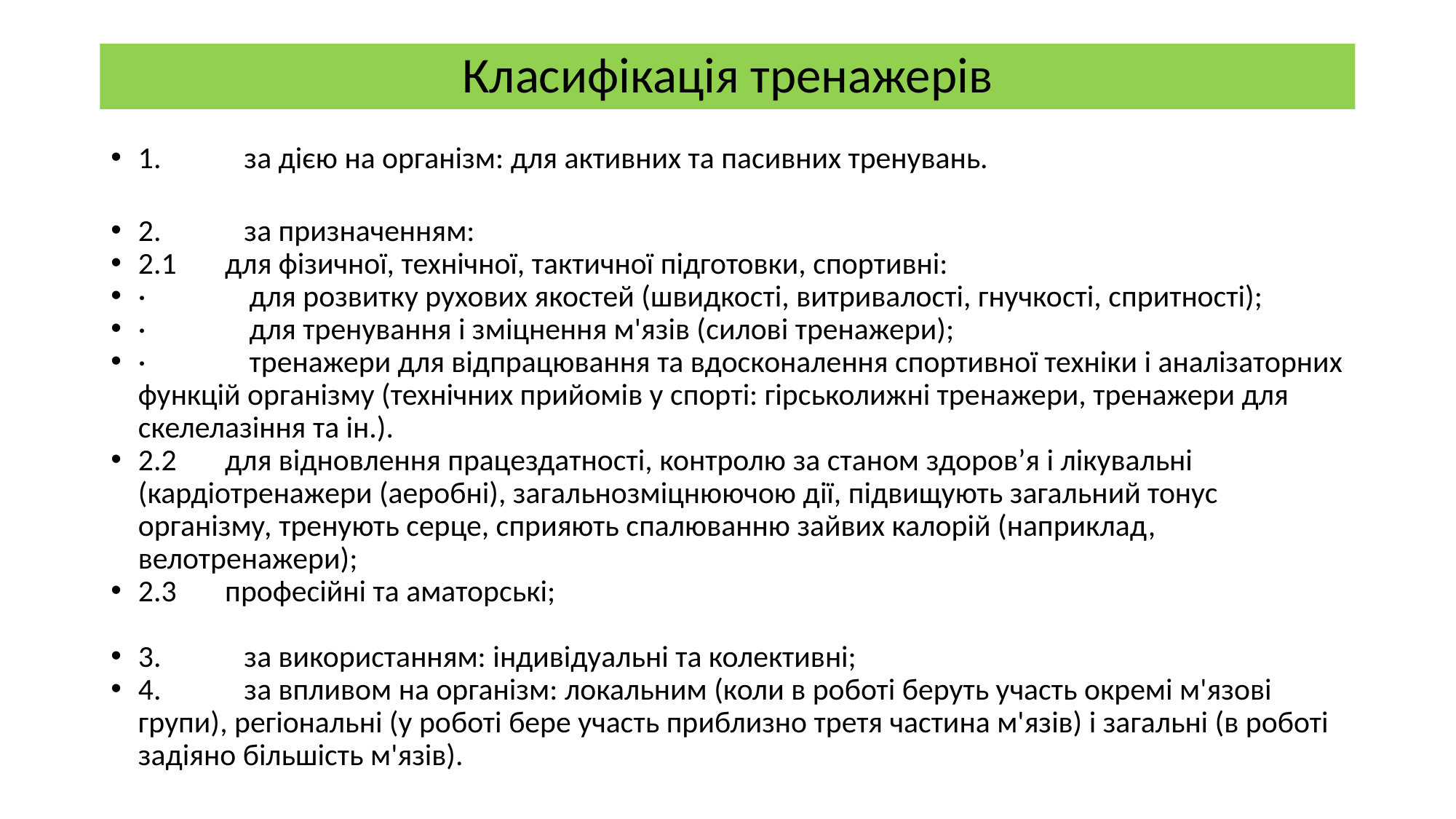

# Класифікація тренажерів
1.            за дією на організм: для активних та пасивних тренувань.

2.            за призначенням:
2.1       для фізичної, технічної, тактичної підготовки, спортивні:
·               для розвитку рухових якостей (швидкості, витривалості, гнучкості, спритності);
·               для тренування і зміцнення м'язів (силові тренажери);
·               тренажери для відпрацювання та вдосконалення спортивної техніки і аналізаторних функцій організму (технічних прийомів у спорті: гірськолижні тренажери, тренажери для скелелазіння та ін.).
2.2       для відновлення працездатності, контролю за станом здоров’я і лікувальні (кардіотренажери (аеробні), загальнозміцнюючою дії, підвищують загальний тонус організму, тренують серце, сприяють спалюванню зайвих калорій (наприклад, велотренажери);
2.3       професійні та аматорські;

3.            за використанням: індивідуальні та колективні;
4.            за впливом на організм: локальним (коли в роботі беруть участь окремі м'язові групи), регіональні (у роботі бере участь приблизно третя частина м'язів) і загальні (в роботі задіяно більшість м'язів).